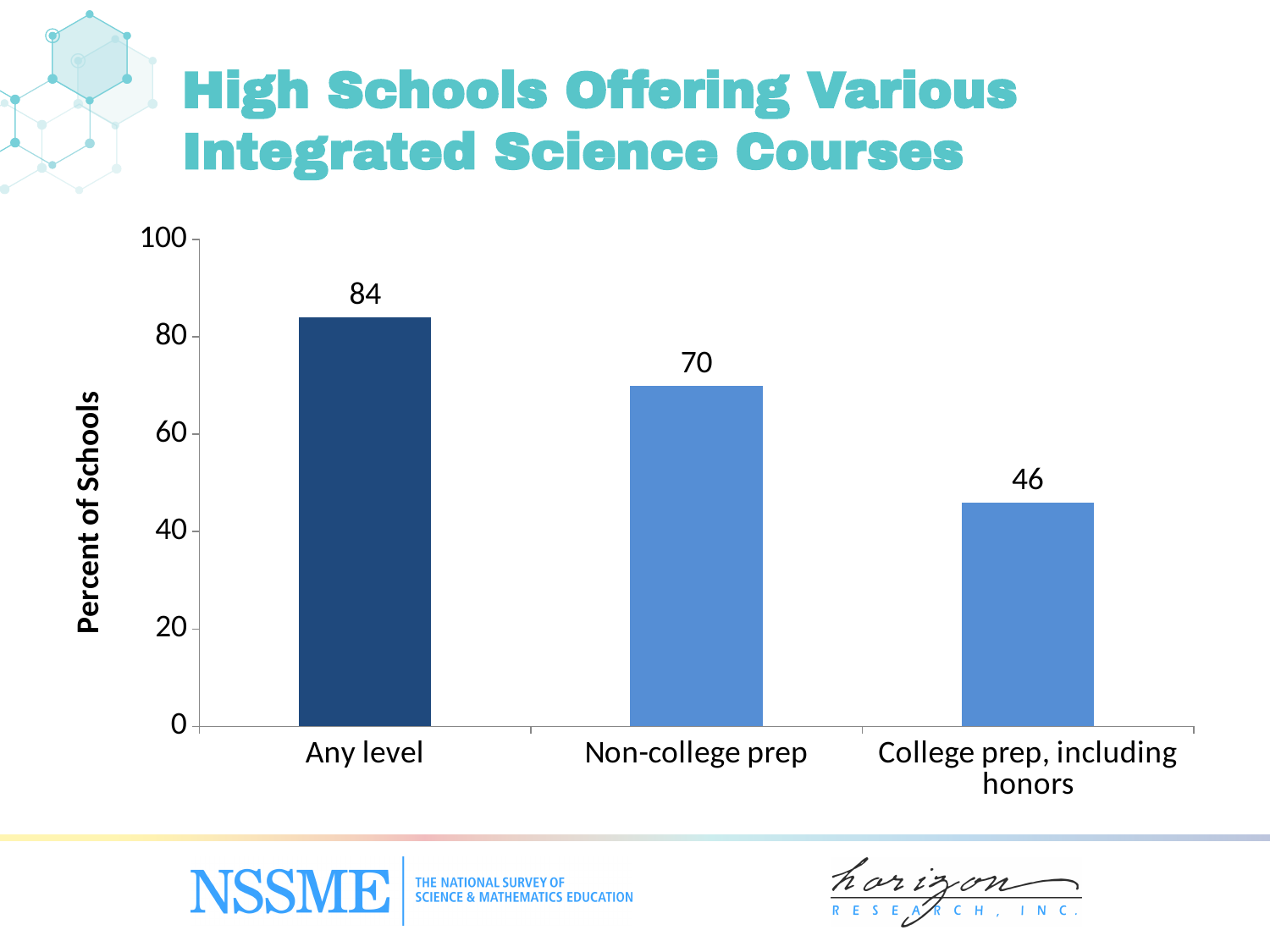

High Schools Offering Various Integrated Science Courses

### Chart

| Category | Percent of Schools |
|---|---|
| Any level | 84.0 |
| Non-college prep | 70.0 |
| College prep, including honors | 46.0 |